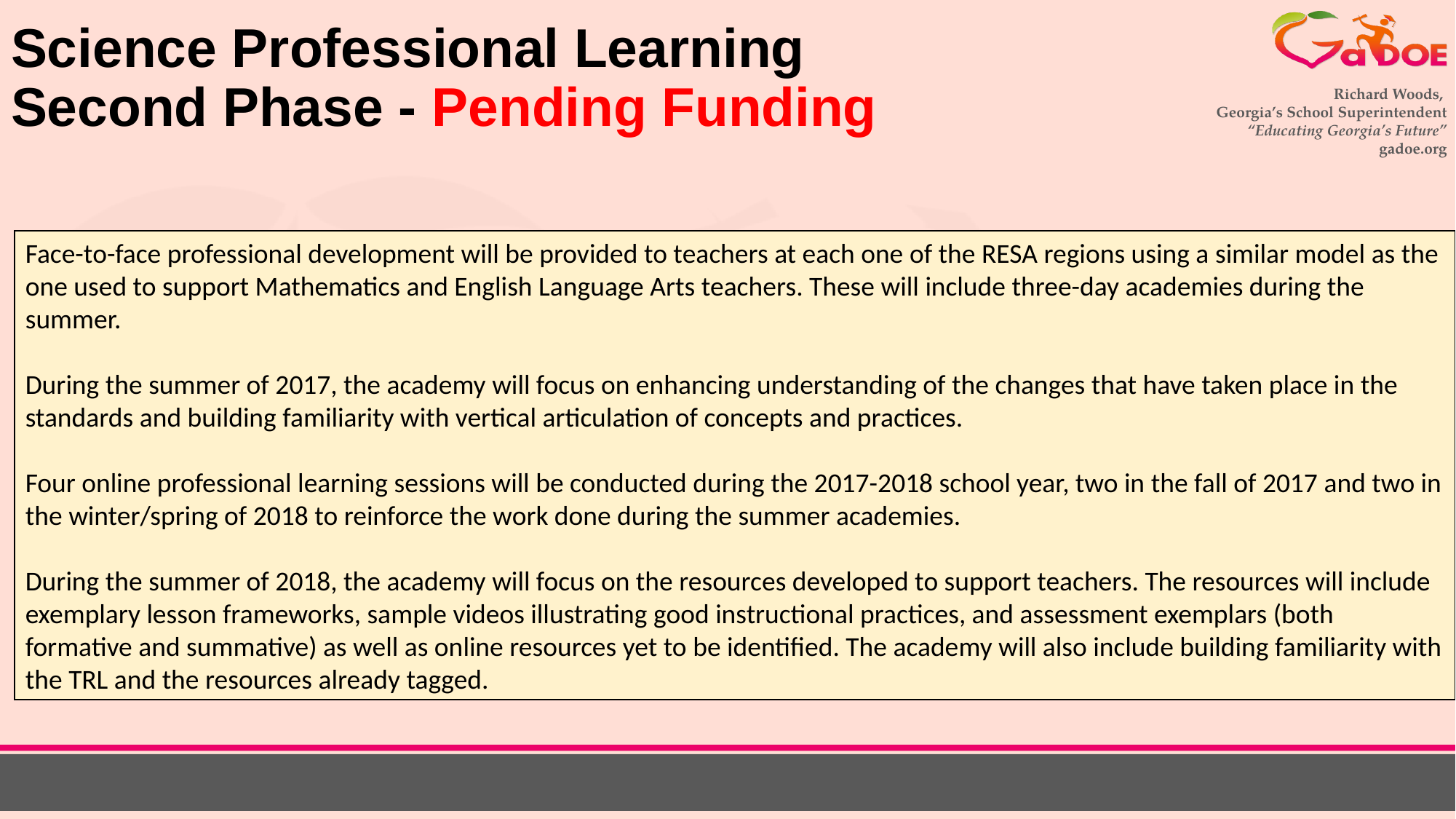

# Science Professional Learning Second Phase - Pending Funding
Face-to-face professional development will be provided to teachers at each one of the RESA regions using a similar model as the one used to support Mathematics and English Language Arts teachers. These will include three-day academies during the summer.

During the summer of 2017, the academy will focus on enhancing understanding of the changes that have taken place in the standards and building familiarity with vertical articulation of concepts and practices.

Four online professional learning sessions will be conducted during the 2017-2018 school year, two in the fall of 2017 and two in the winter/spring of 2018 to reinforce the work done during the summer academies.

During the summer of 2018, the academy will focus on the resources developed to support teachers. The resources will include exemplary lesson frameworks, sample videos illustrating good instructional practices, and assessment exemplars (both formative and summative) as well as online resources yet to be identified. The academy will also include building familiarity with the TRL and the resources already tagged.